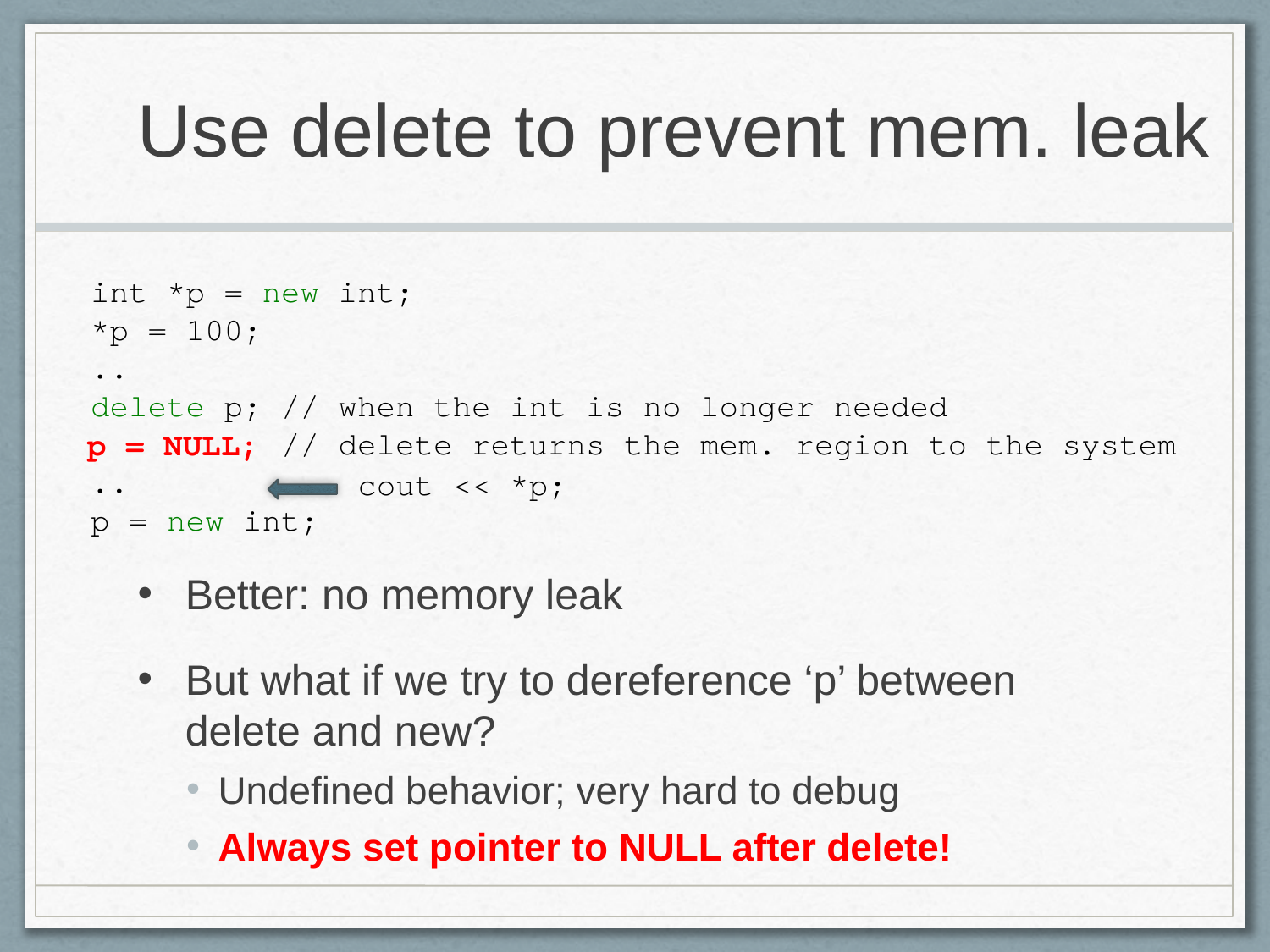

# Use delete to prevent mem. leak
int *p = new int;
*p = 100;
..
delete p; // when the int is no longer needed
          // delete returns the mem. region to the system
..
p = new int;
p = NULL;
cout << *p;

Better: no memory leak
But what if we try to dereference ‘p’ between delete and new?
Undefined behavior; very hard to debug
Always set pointer to NULL after delete!